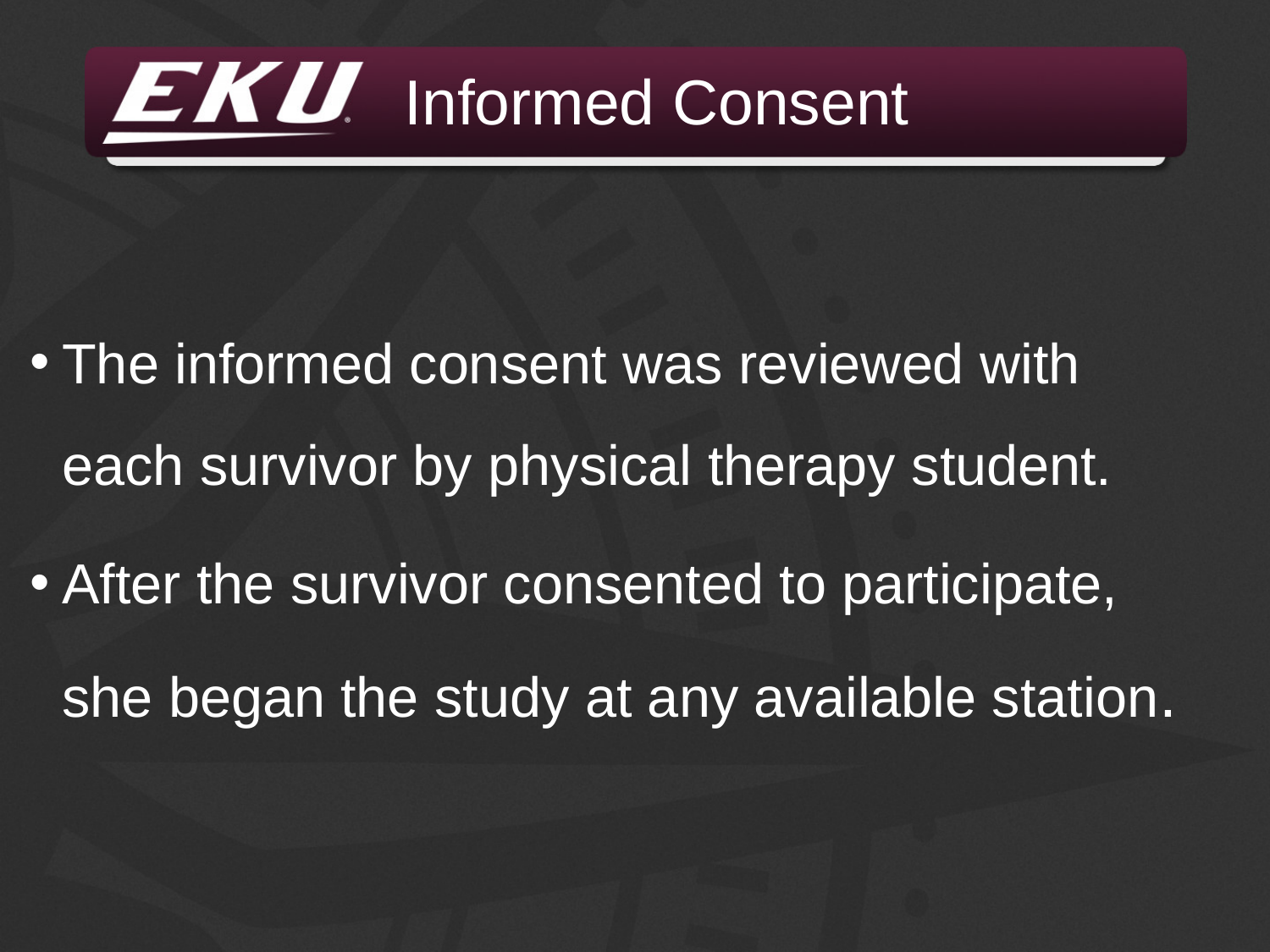

# Informed Consent
The informed consent was reviewed with each survivor by physical therapy student.
After the survivor consented to participate, she began the study at any available station.